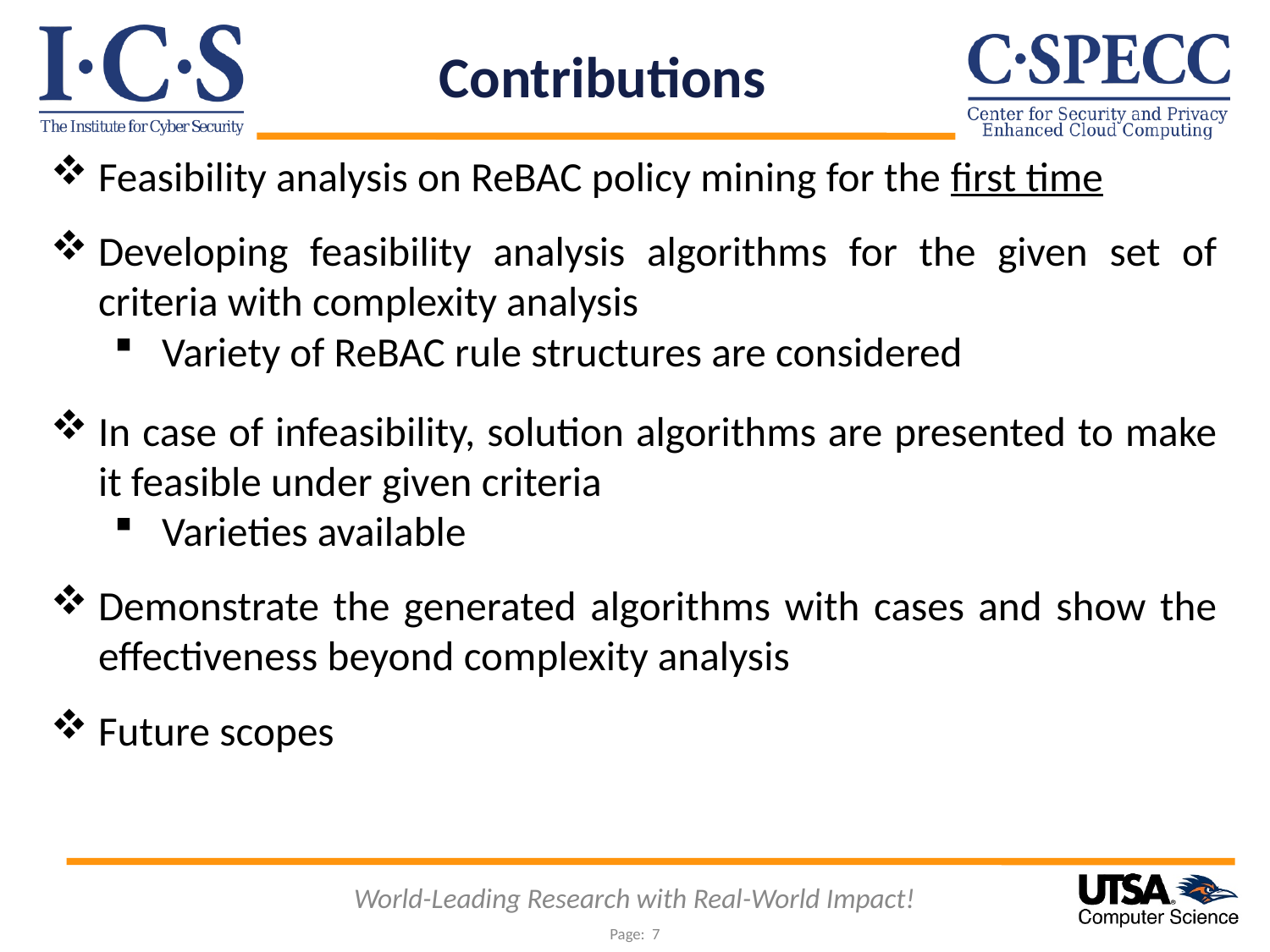

Contributions
Feasibility analysis on ReBAC policy mining for the first time

Developing feasibility analysis algorithms for the given set of criteria with complexity analysis
Variety of ReBAC rule structures are considered

In case of infeasibility, solution algorithms are presented to make it feasible under given criteria
Varieties available

Demonstrate the generated algorithms with cases and show the effectiveness beyond complexity analysis

Future scopes